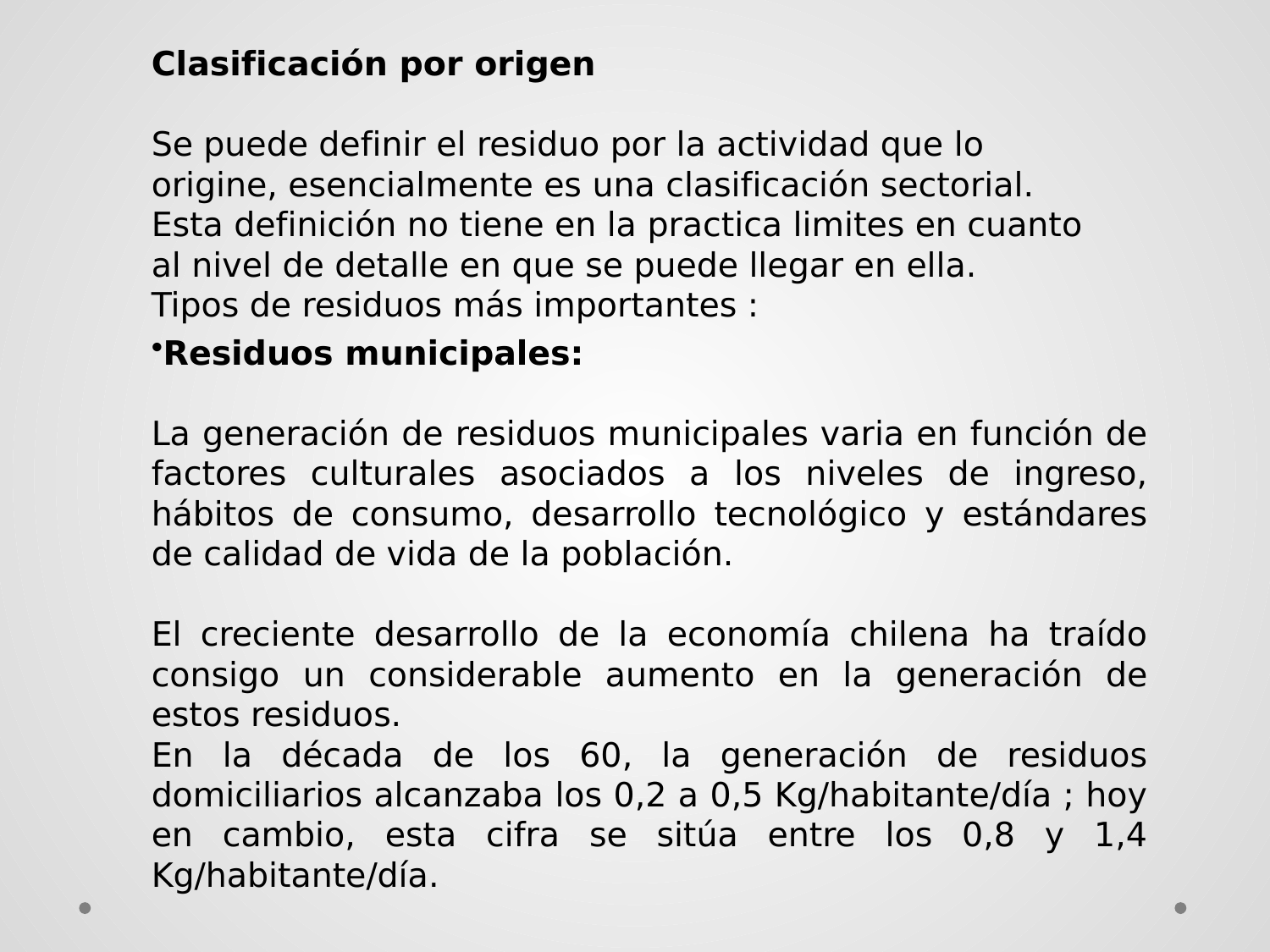

Clasificación por origen

Se puede definir el residuo por la actividad que lo origine, esencialmente es una clasificación sectorial.
Esta definición no tiene en la practica limites en cuanto al nivel de detalle en que se puede llegar en ella.
Tipos de residuos más importantes :

Residuos municipales:

La generación de residuos municipales varia en función de factores culturales asociados a los niveles de ingreso, hábitos de consumo, desarrollo tecnológico y estándares de calidad de vida de la población.

El creciente desarrollo de la economía chilena ha traído consigo un considerable aumento en la generación de estos residuos.
En la década de los 60, la generación de residuos domiciliarios alcanzaba los 0,2 a 0,5 Kg/habitante/día ; hoy en cambio, esta cifra se sitúa entre los 0,8 y 1,4 Kg/habitante/día.